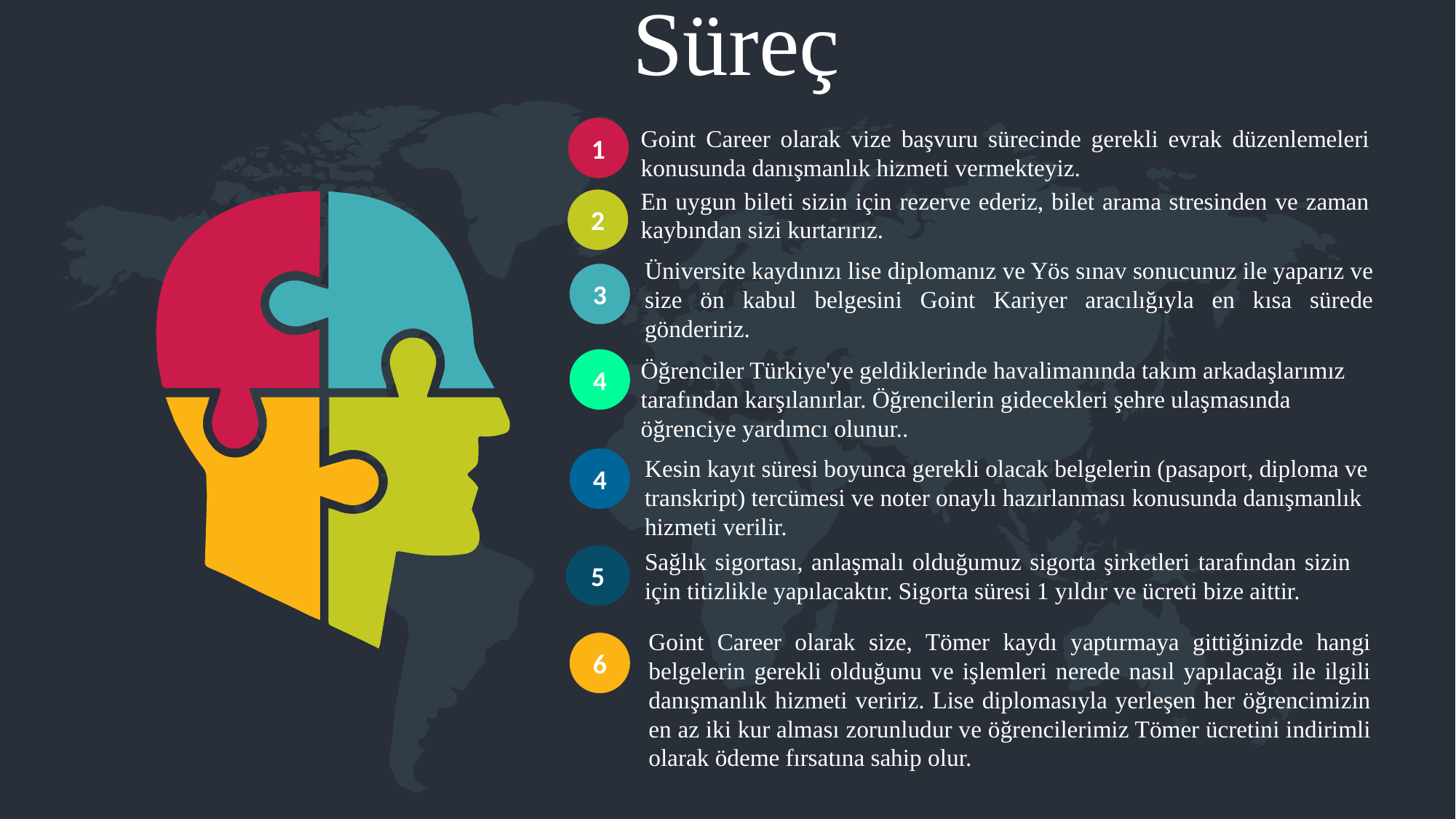

Süreç

1
Goint Career olarak vize başvuru sürecinde gerekli evrak düzenlemeleri konusunda danışmanlık hizmeti vermekteyiz.

En uygun bileti sizin için rezerve ederiz, bilet arama stresinden ve zaman kaybından sizi kurtarırız.
2

Üniversite kaydınızı lise diplomanız ve Yös sınav sonucunuz ile yaparız ve size ön kabul belgesini Goint Kariyer aracılığıyla en kısa sürede göndeririz.
3
4
Öğrenciler Türkiye'ye geldiklerinde havalimanında takım arkadaşlarımız tarafından karşılanırlar. Öğrencilerin gidecekleri şehre ulaşmasında öğrenciye yardımcı olunur..
Kesin kayıt süresi boyunca gerekli olacak belgelerin (pasaport, diploma ve transkript) tercümesi ve noter onaylı hazırlanması konusunda danışmanlık hizmeti verilir.

4
Sağlık sigortası, anlaşmalı olduğumuz sigorta şirketleri tarafından sizin için titizlikle yapılacaktır. Sigorta süresi 1 yıldır ve ücreti bize aittir.
5
Goint Career olarak size, Tömer kaydı yaptırmaya gittiğinizde hangi belgelerin gerekli olduğunu ve işlemleri nerede nasıl yapılacağı ile ilgili danışmanlık hizmeti veririz. Lise diplomasıyla yerleşen her öğrencimizin en az iki kur alması zorunludur ve öğrencilerimiz Tömer ücretini indirimli olarak ödeme fırsatına sahip olur.
6